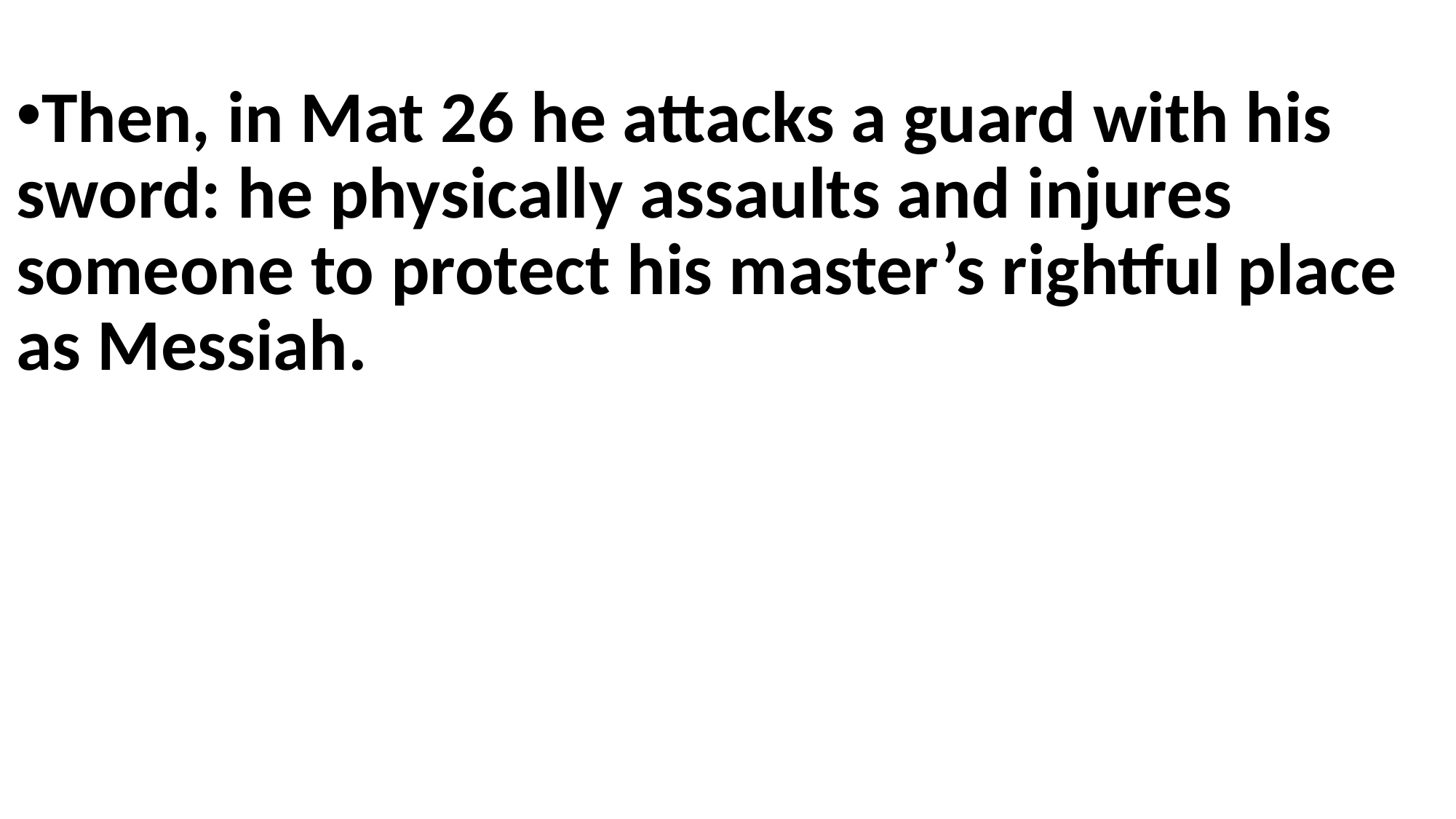

Then, in Mat 26 he attacks a guard with his sword: he physically assaults and injures someone to protect his master’s rightful place as Messiah.